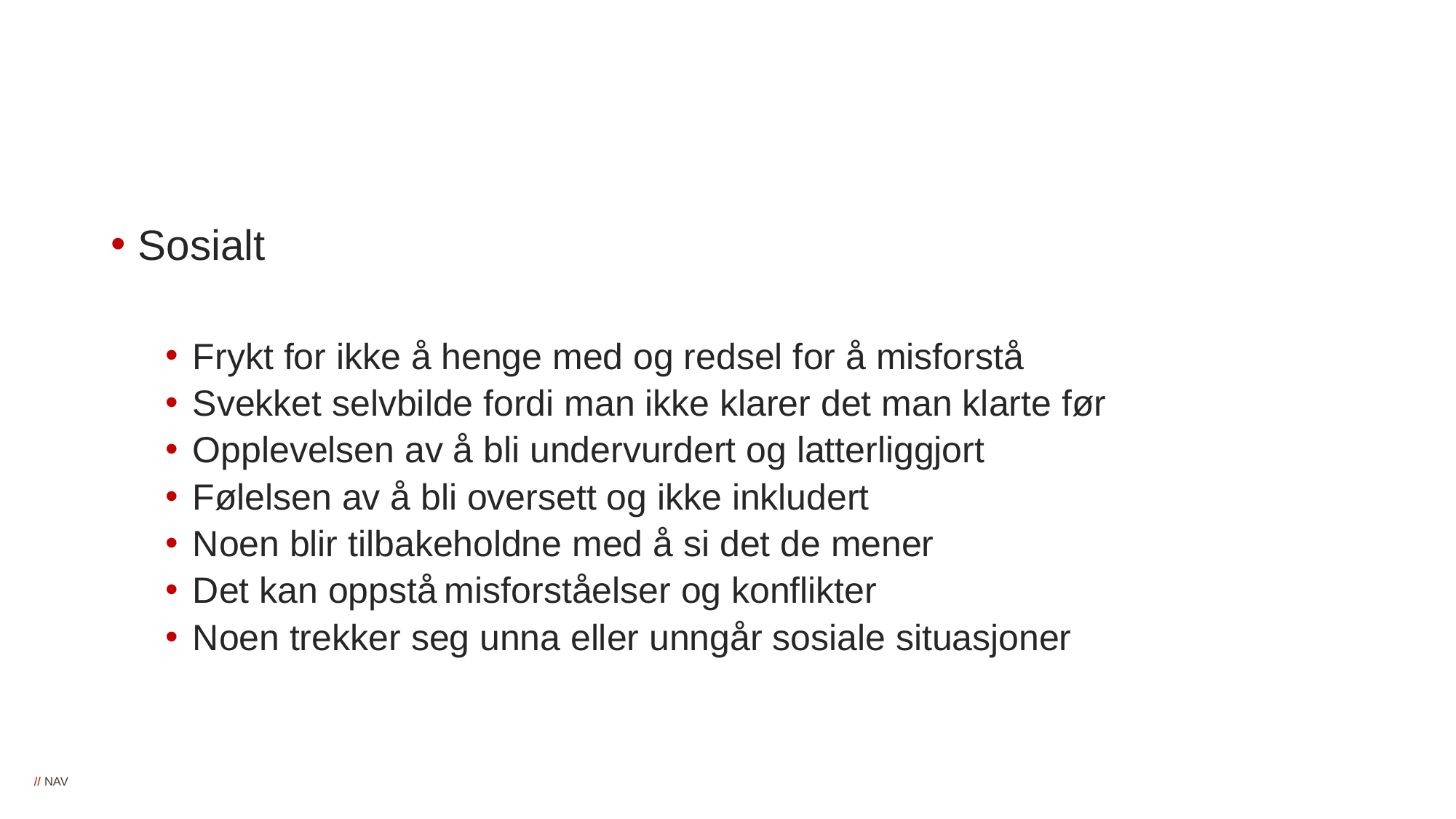

#
Sosialt

Frykt for ikke å henge med og redsel for å misforstå
Svekket selvbilde fordi man ikke klarer det man klarte før​
Opplevelsen av å bli undervurdert og latterliggjort​
Følelsen av å bli oversett og ikke inkludert​
Noen blir tilbakeholdne med å si det de mener​
Det kan oppstå misforståelser og konflikter​
Noen trekker seg unna eller unngår sosiale situasjoner​